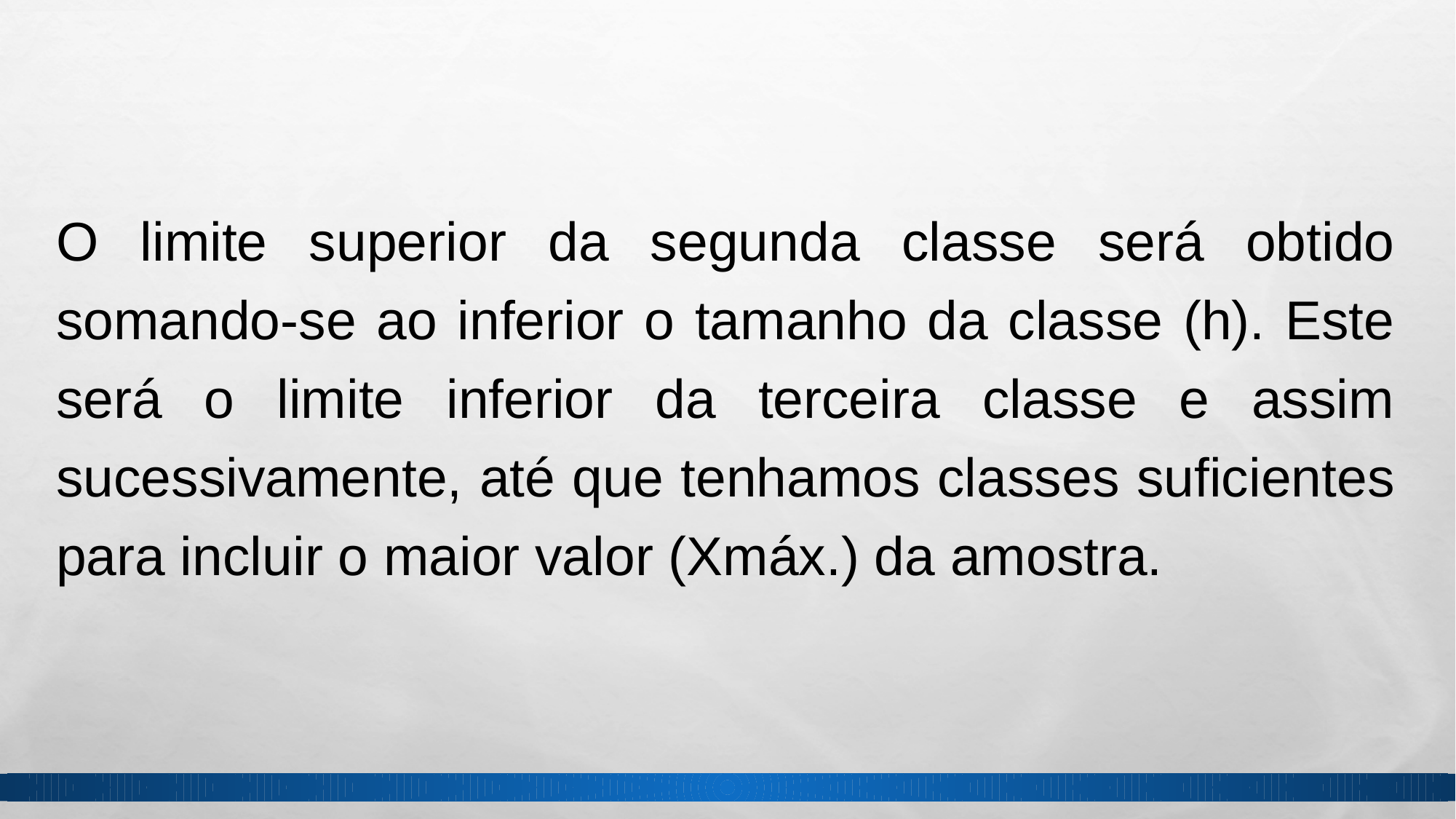

O limite superior da segunda classe será obtido somando-se ao inferior o tamanho da classe (h). Este será o limite inferior da terceira classe e assim sucessivamente, até que tenhamos classes suficientes para incluir o maior valor (Xmáx.) da amostra.